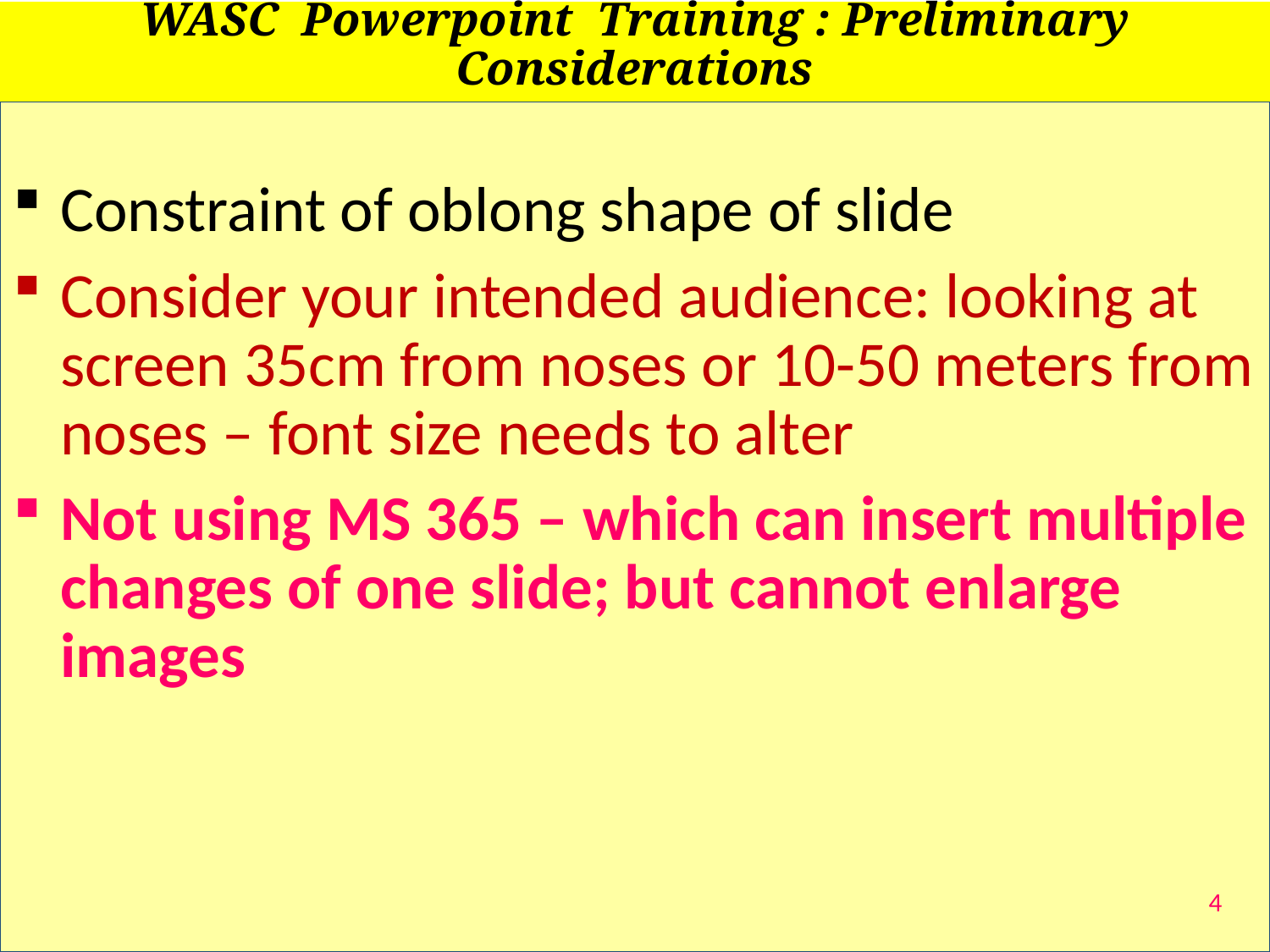

# WASC  Powerpoint  Training : Preliminary Considerations

Constraint of oblong shape of slide
Consider your intended audience: looking at screen 35cm from noses or 10-50 meters from noses – font size needs to alter
Not using MS 365 – which can insert multiple changes of one slide; but cannot enlarge images
4